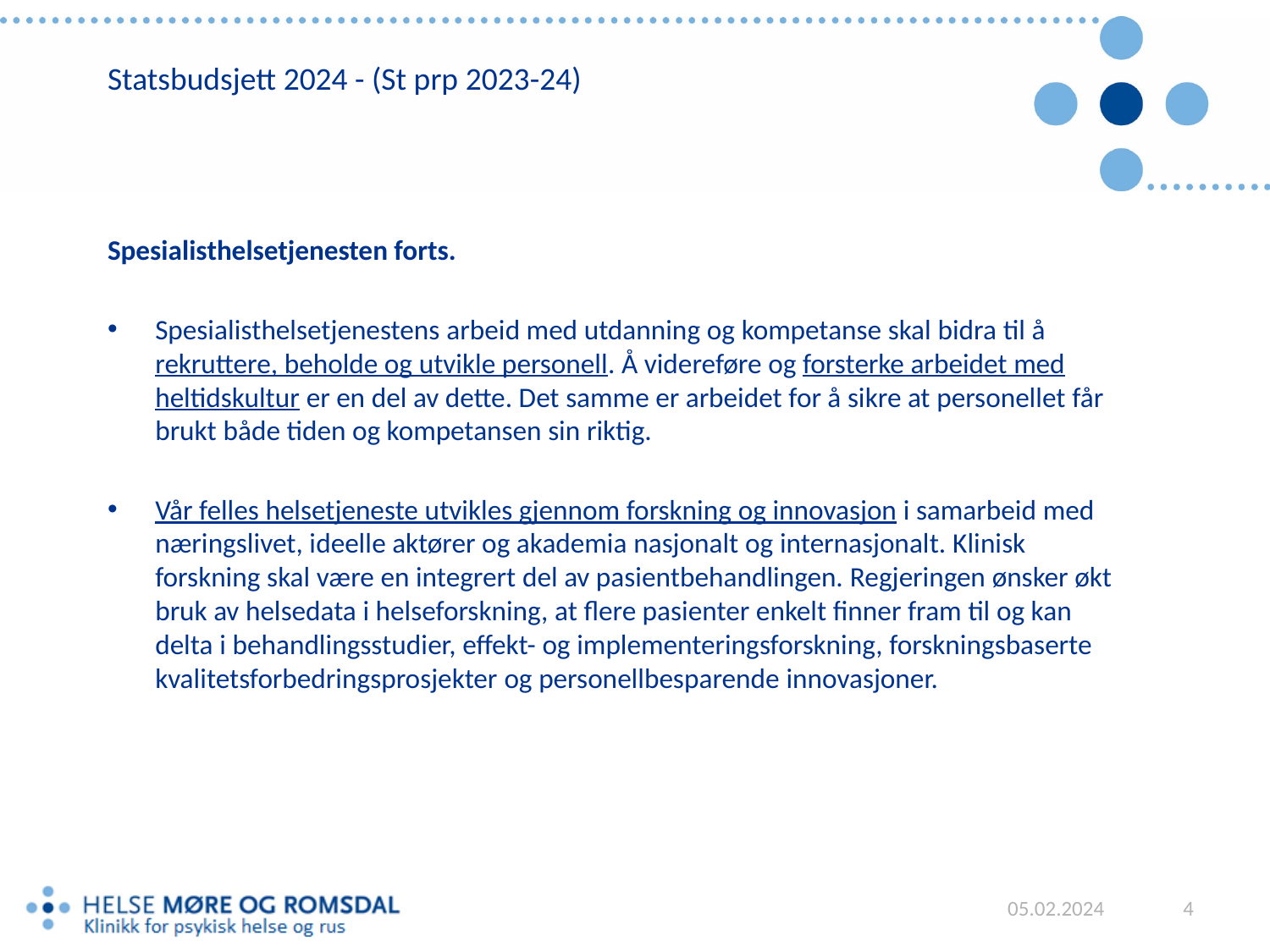

# Statsbudsjett 2024 - (St prp 2023-24)
Spesialisthelsetjenesten forts.

Spesialisthelsetjenestens arbeid med utdanning og kompetanse skal bidra til å rekruttere, beholde og utvikle personell. Å videreføre og forsterke arbeidet med heltidskultur er en del av dette. Det samme er arbeidet for å sikre at personellet får brukt både tiden og kompetansen sin riktig.

Vår felles helsetjeneste utvikles gjennom forskning og innovasjon i samarbeid med næringslivet, ideelle aktører og akademia nasjonalt og internasjonalt. Klinisk forskning skal være en integrert del av pasientbehandlingen. Regjeringen ønsker økt bruk av helsedata i helseforskning, at flere pasienter enkelt finner fram til og kan delta i behandlingsstudier, effekt- og implementeringsforskning, forskningsbaserte kvalitetsforbedringsprosjekter og personellbesparende innovasjoner.

05.02.2024

4